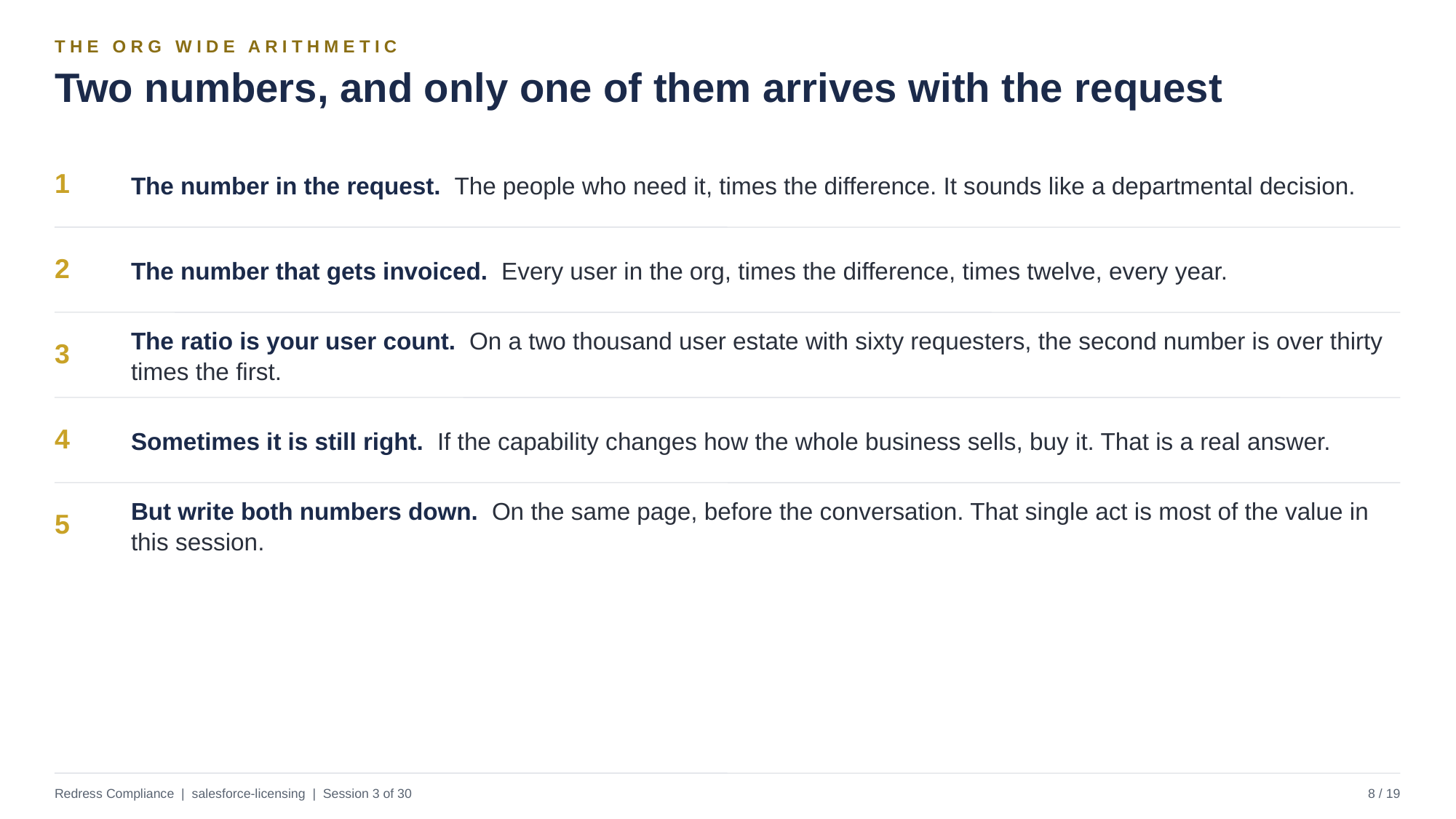

THE ORG WIDE ARITHMETIC
Two numbers, and only one of them arrives with the request
The number in the request.  The people who need it, times the difference. It sounds like a departmental decision.
1

The number that gets invoiced.  Every user in the org, times the difference, times twelve, every year.
2

The ratio is your user count.  On a two thousand user estate with sixty requesters, the second number is over thirty times the first.
3

Sometimes it is still right.  If the capability changes how the whole business sells, buy it. That is a real answer.
4

But write both numbers down.  On the same page, before the conversation. That single act is most of the value in this session.
5

Redress Compliance  |  salesforce-licensing  |  Session 3 of 30
8 / 19